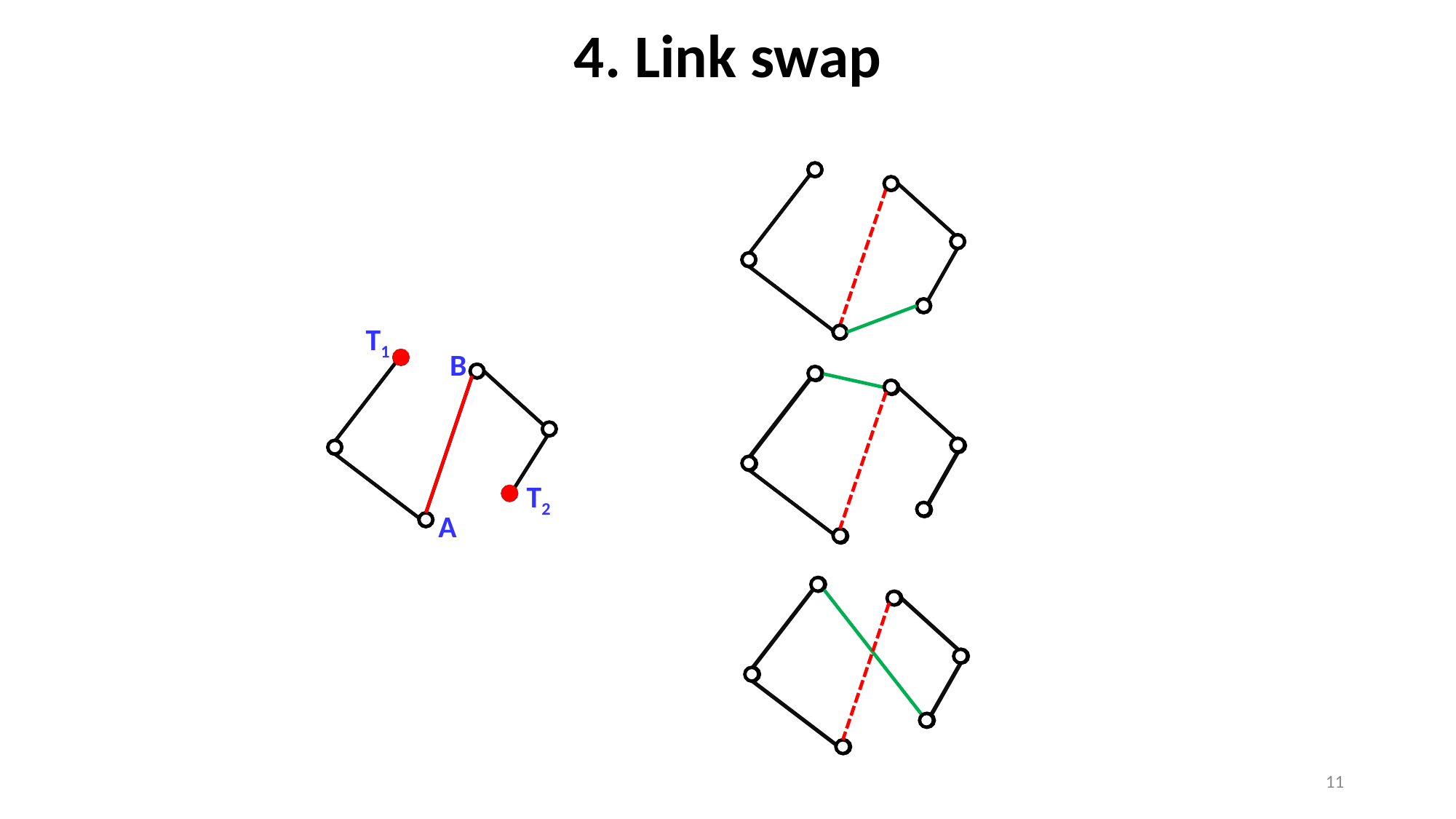

# 4. Link swap

T1
B

T2
A

11